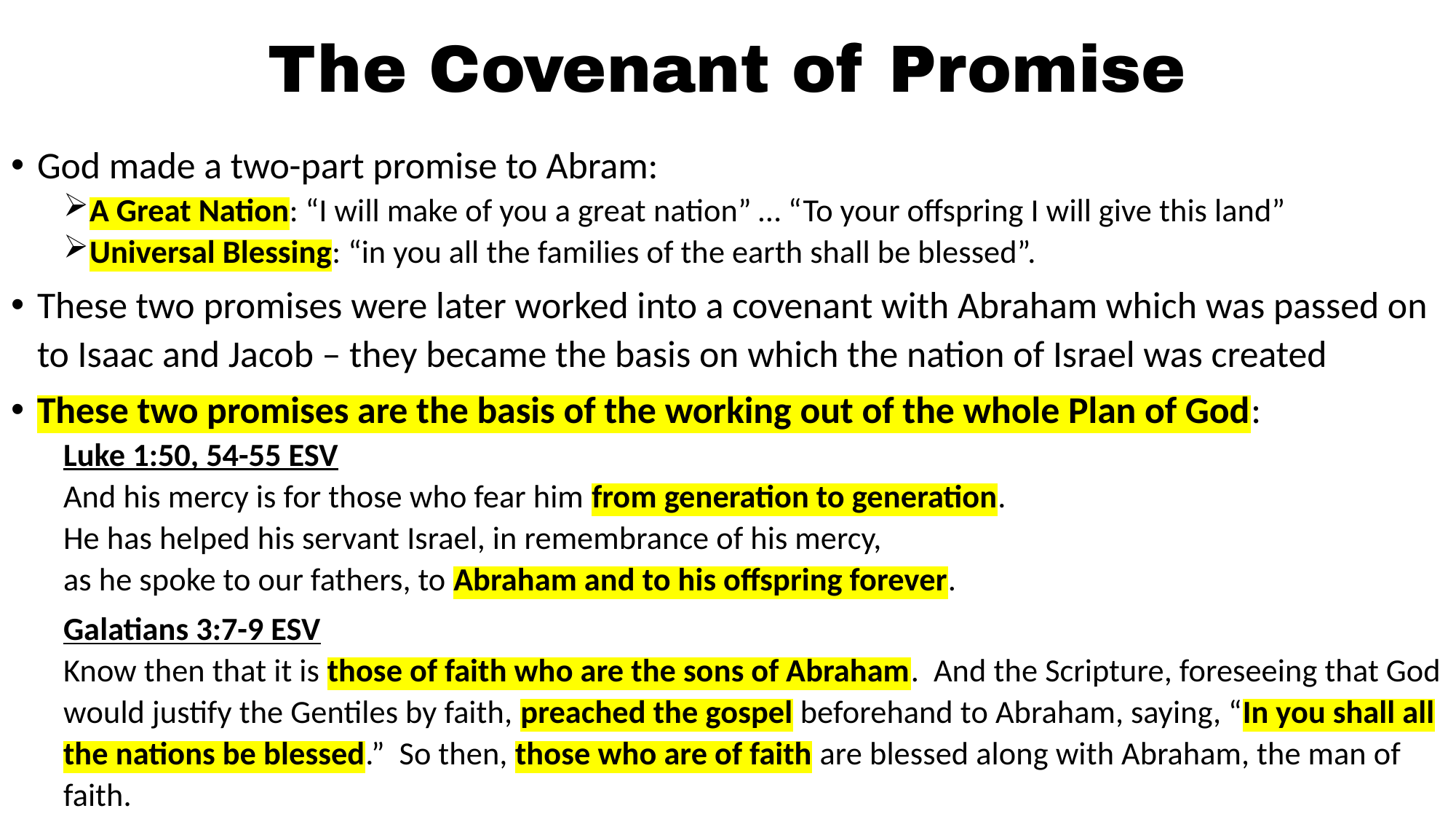

# The Covenant of Promise
God made a two-part promise to Abram:
A Great Nation: “I will make of you a great nation” … “To your offspring I will give this land”
Universal Blessing: “in you all the families of the earth shall be blessed”.
These two promises were later worked into a covenant with Abraham which was passed on to Isaac and Jacob – they became the basis on which the nation of Israel was created
These two promises are the basis of the working out of the whole Plan of God:
Luke 1:50, 54-55 ESV
And his mercy is for those who fear him from generation to generation.
He has helped his servant Israel, in remembrance of his mercy,
as he spoke to our fathers, to Abraham and to his offspring forever.
Galatians 3:7-9 ESV
Know then that it is those of faith who are the sons of Abraham.  And the Scripture, foreseeing that God would justify the Gentiles by faith, preached the gospel beforehand to Abraham, saying, “In you shall all the nations be blessed.”  So then, those who are of faith are blessed along with Abraham, the man of faith.